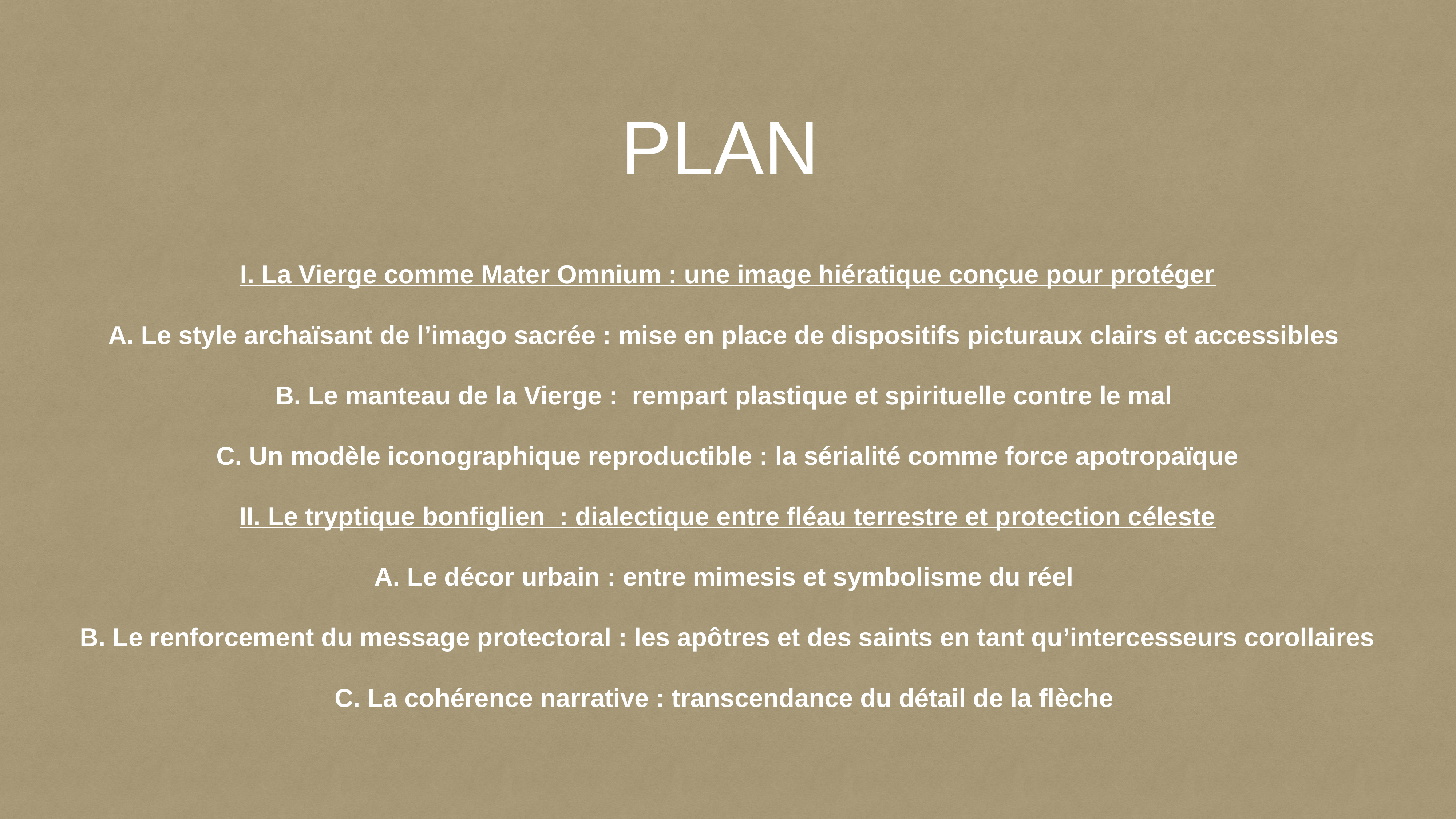

PLAN
# I. La Vierge comme Mater Omnium : une image hiératique conçue pour protéger
A. Le style archaïsant de l’imago sacrée : mise en place de dispositifs picturaux clairs et accessibles
B. Le manteau de la Vierge :  rempart plastique et spirituelle contre le mal
C. Un modèle iconographique reproductible : la sérialité comme force apotropaïque
II. Le tryptique bonfiglien  : dialectique entre fléau terrestre et protection céleste
A. Le décor urbain : entre mimesis et symbolisme du réel
B. Le renforcement du message protectoral : les apôtres et des saints en tant qu’intercesseurs corollaires
C. La cohérence narrative : transcendance du détail de la flèche